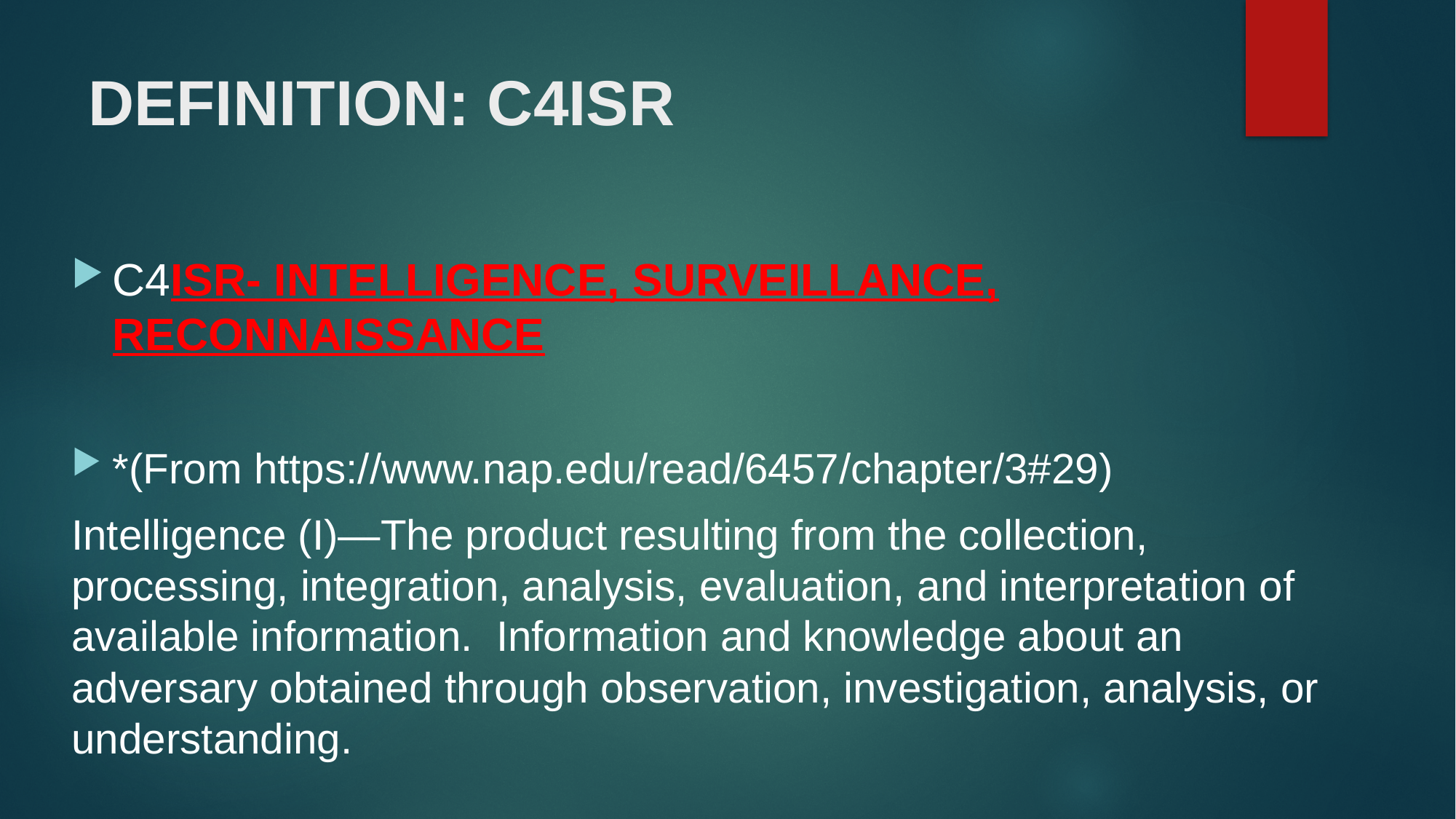

# DEFINITION: C4ISR
C4ISR- INTELLIGENCE, SURVEILLANCE, RECONNAISSANCE

*(From https://www.nap.edu/read/6457/chapter/3#29)
Intelligence (I)—The product resulting from the collection, processing, integration, analysis, evaluation, and interpretation of available information.  Information and knowledge about an adversary obtained through observation, investigation, analysis, or understanding.